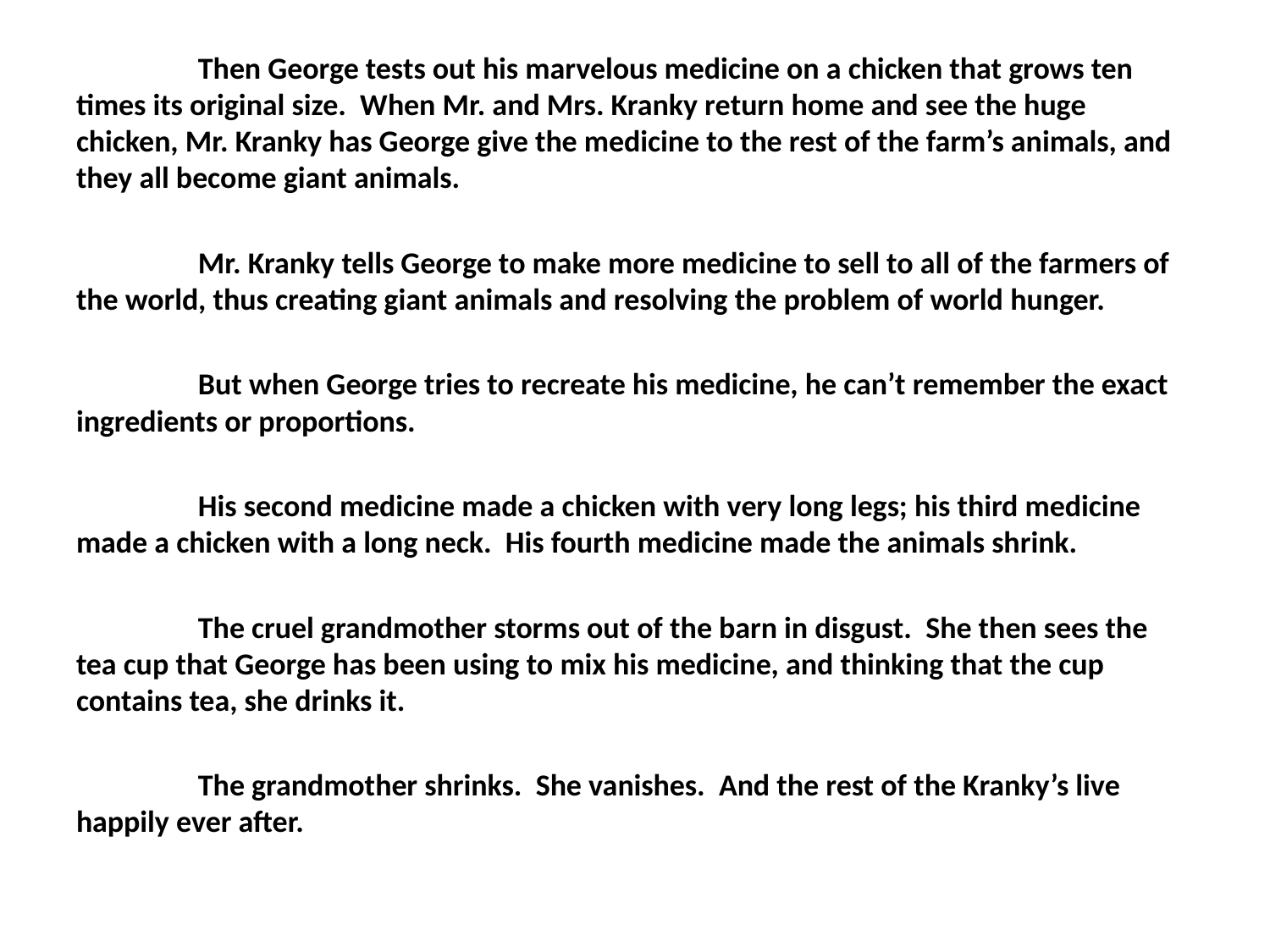

Then George tests out his marvelous medicine on a chicken that grows ten times its original size.  When Mr. and Mrs. Kranky return home and see the huge chicken, Mr. Kranky has George give the medicine to the rest of the farm’s animals, and they all become giant animals.

	Mr. Kranky tells George to make more medicine to sell to all of the farmers of the world, thus creating giant animals and resolving the problem of world hunger.

	But when George tries to recreate his medicine, he can’t remember the exact ingredients or proportions.

	His second medicine made a chicken with very long legs; his third medicine made a chicken with a long neck.  His fourth medicine made the animals shrink.

	The cruel grandmother storms out of the barn in disgust.  She then sees the tea cup that George has been using to mix his medicine, and thinking that the cup contains tea, she drinks it.

	The grandmother shrinks.  She vanishes.  And the rest of the Kranky’s live happily ever after.